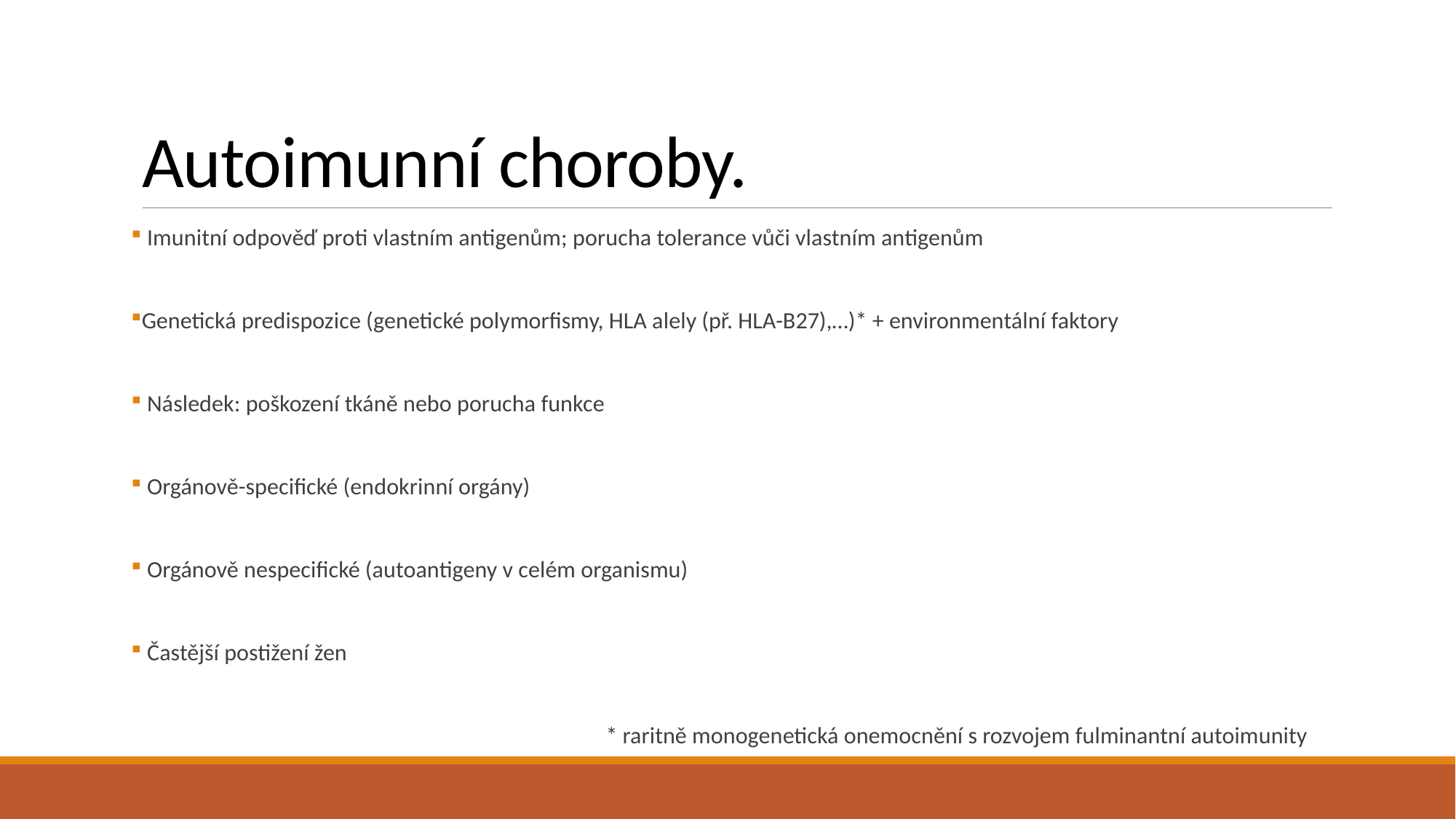

# Autoimunní choroby.
 Imunitní odpověď proti vlastním antigenům; porucha tolerance vůči vlastním antigenům

Genetická predispozice (genetické polymorfismy, HLA alely (př. HLA-B27),…)* + environmentální faktory

 Následek: poškození tkáně nebo porucha funkce

 Orgánově-specifické (endokrinní orgány)

 Orgánově nespecifické (autoantigeny v celém organismu)

 Častější postižení žen

                                                                                          * raritně monogenetická onemocnění s rozvojem fulminantní autoimunity